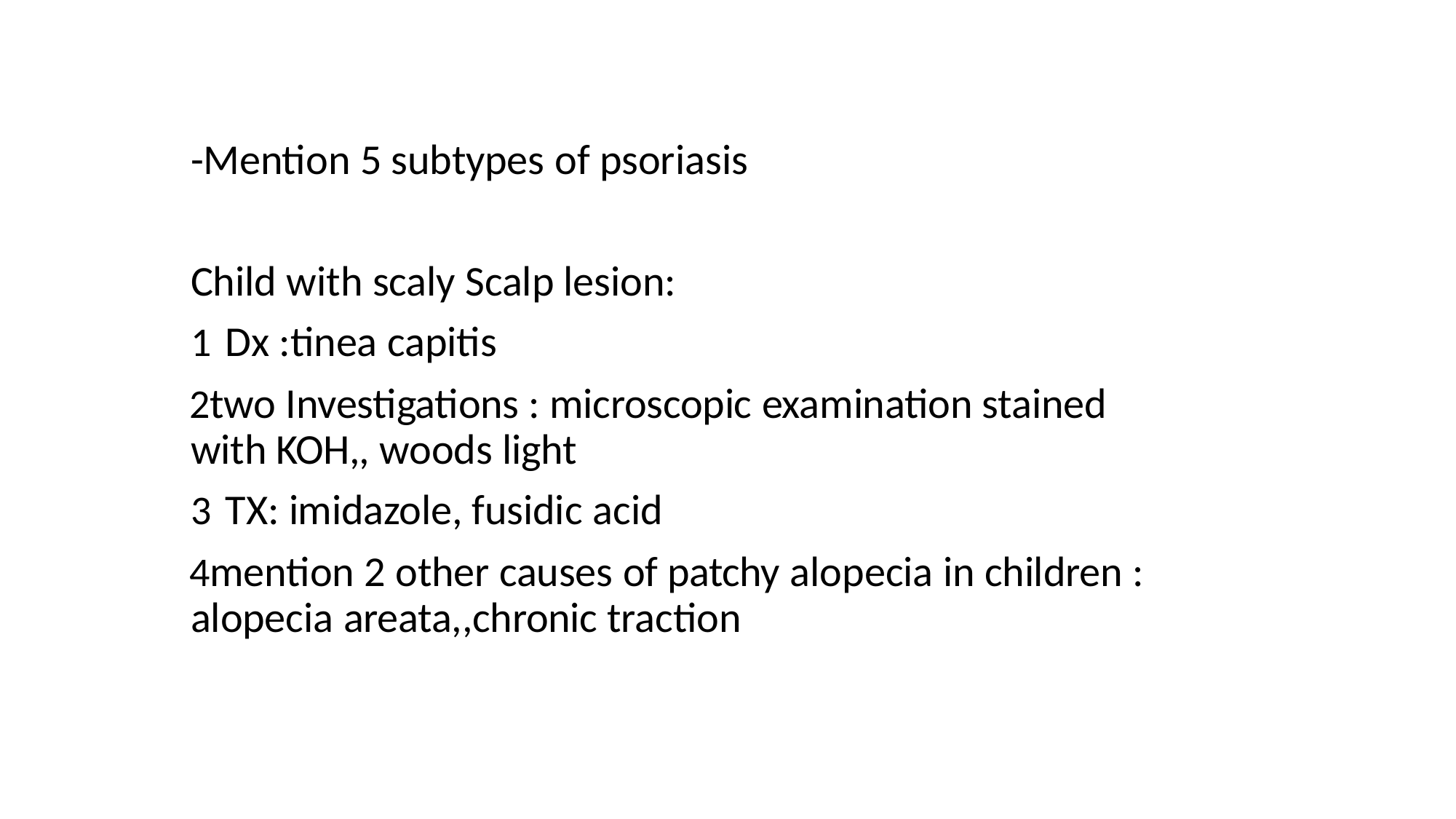

-Mention 5 subtypes of psoriasis

Child with scaly Scalp lesion:
Dx :tinea capitis
two Investigations : microscopic examination stained  with KOH,, woods light
TX: imidazole, fusidic acid
mention 2 other causes of patchy alopecia in children :  alopecia areata,,chronic traction